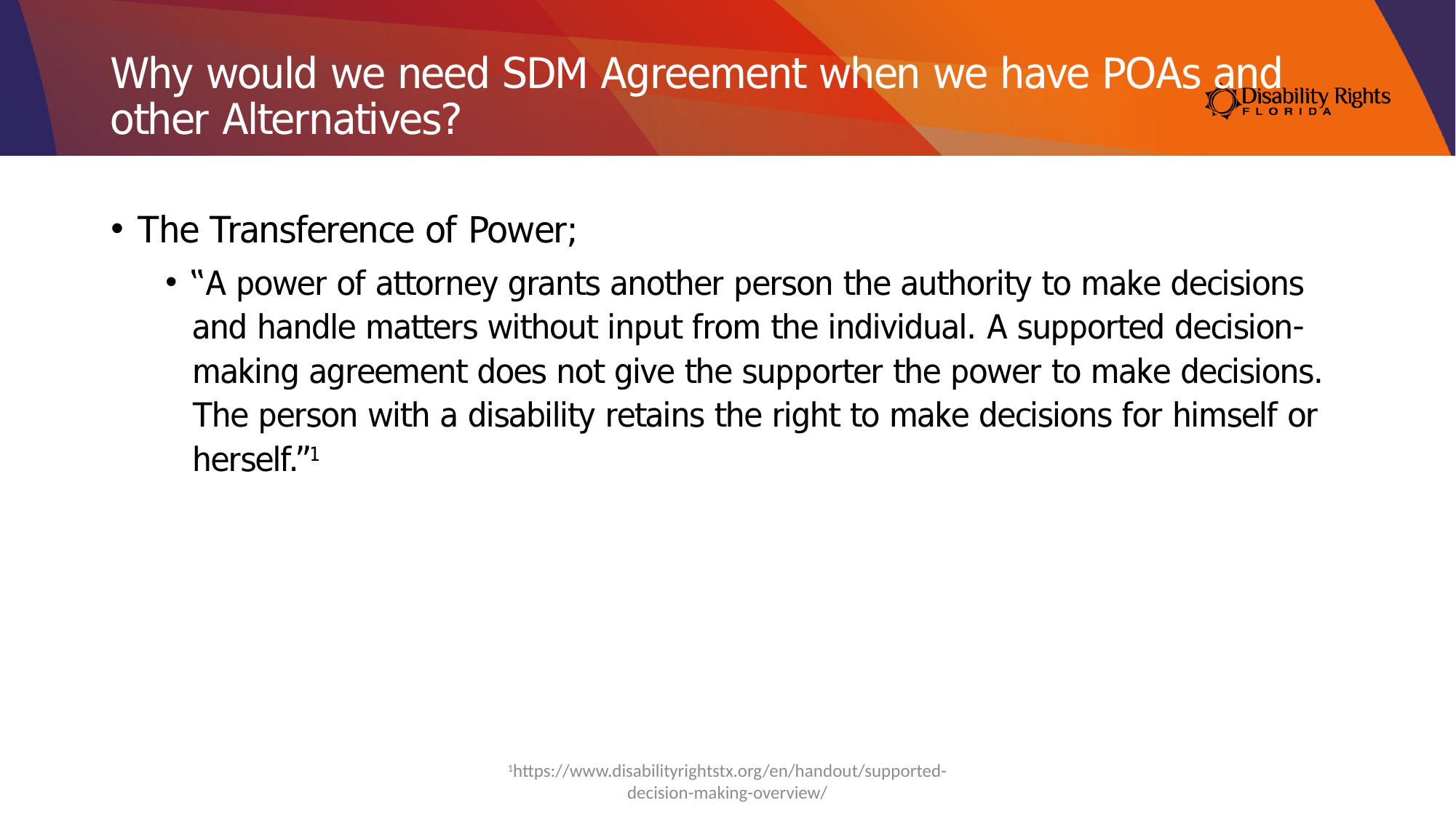

# Why would we need SDM Agreement when we have POAs and other Alternatives?
The Transference of Power;
“A power of attorney grants another person the authority to make decisions and handle matters without input from the individual. A supported decision-making agreement does not give the supporter the power to make decisions. The person with a disability retains the right to make decisions for himself or herself.”1

1https://www.disabilityrightstx.org/en/handout/supported-decision-making-overview/